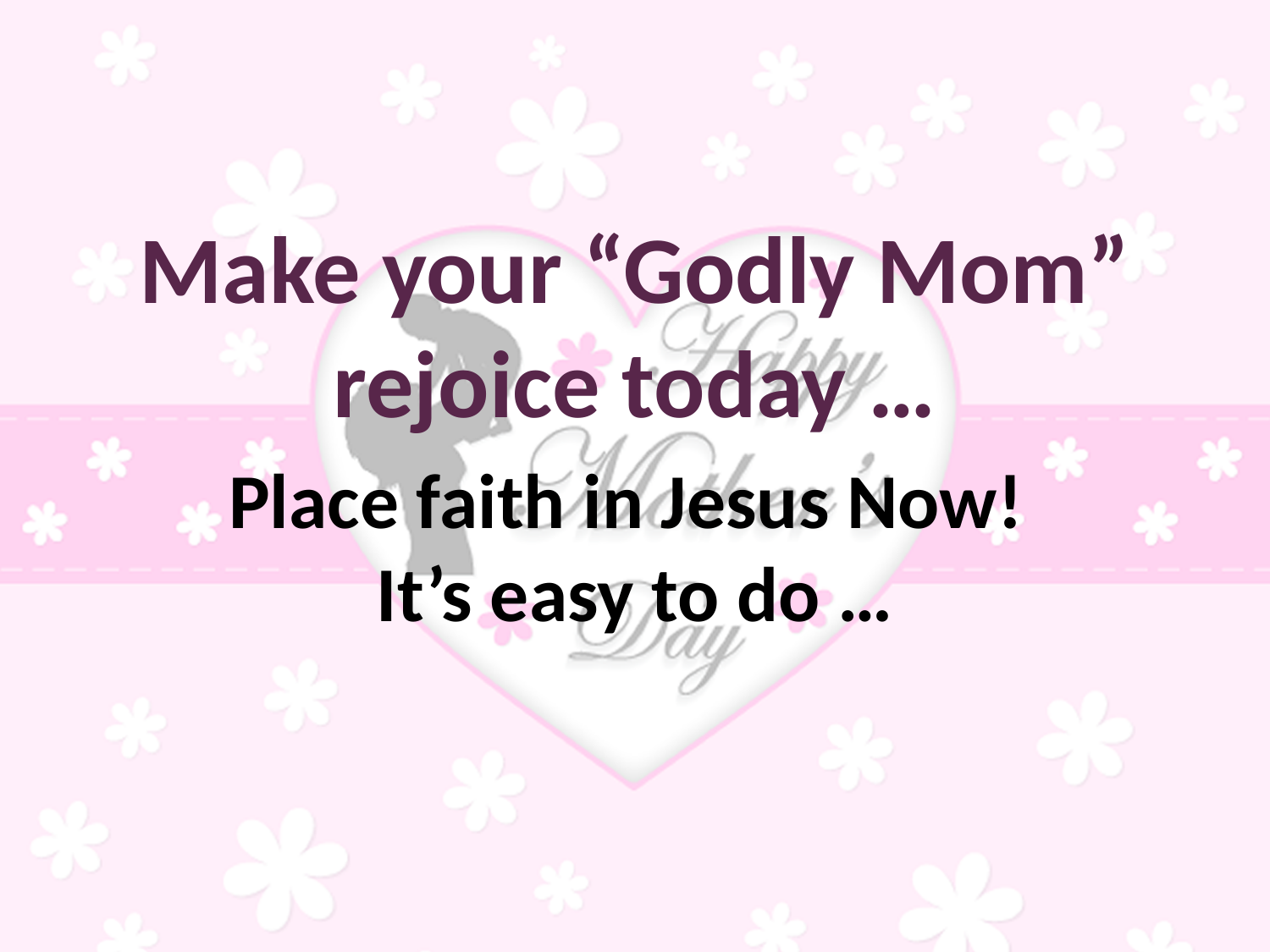

# Make your “Godly Mom” rejoice today …
Place faith in Jesus Now!
It’s easy to do …